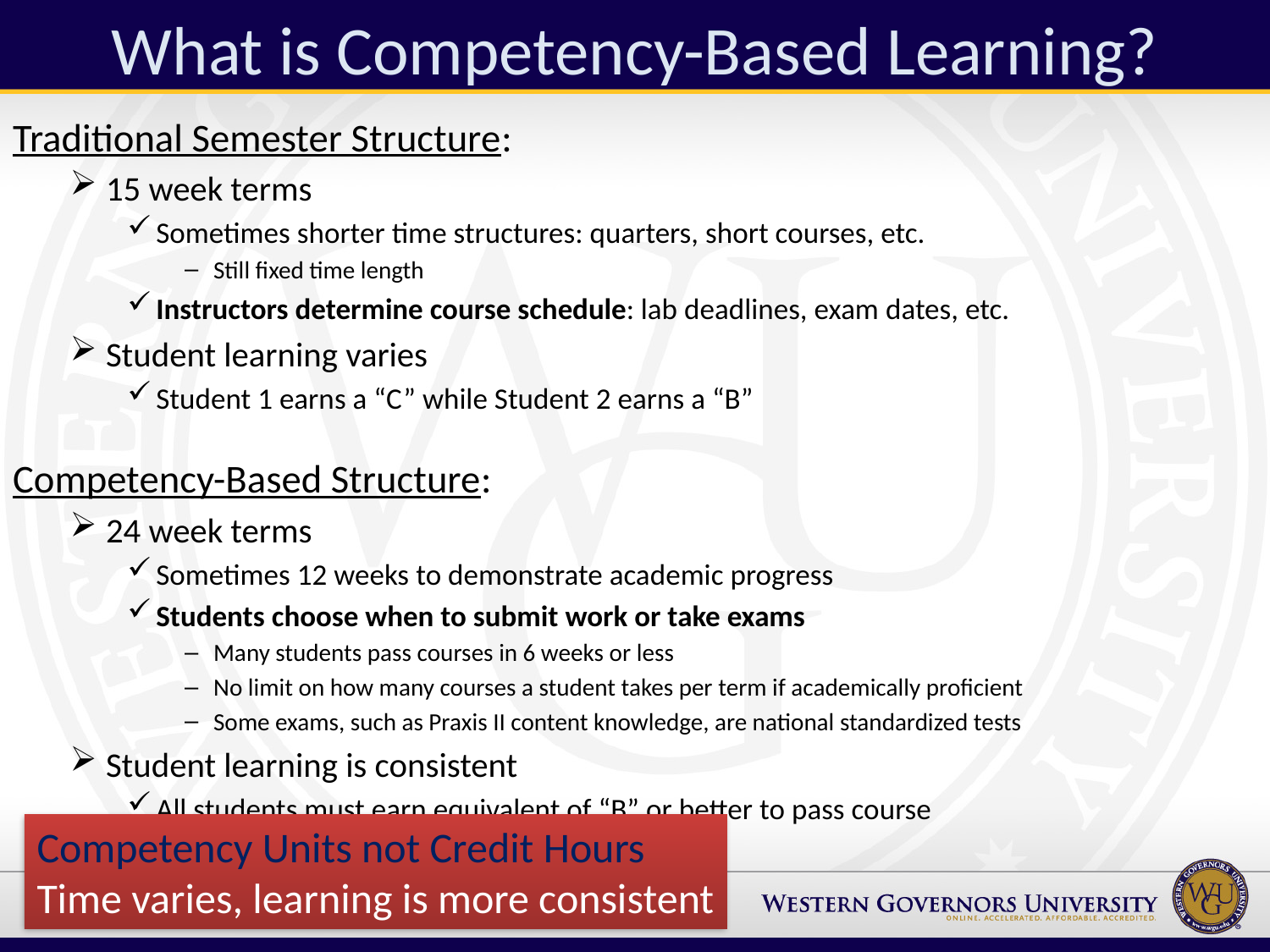

# What is Competency-Based Learning?
Traditional Semester Structure:
15 week terms
Sometimes shorter time structures: quarters, short courses, etc.
Still fixed time length
Instructors determine course schedule: lab deadlines, exam dates, etc.
Student learning varies
Student 1 earns a “C” while Student 2 earns a “B”

Competency-Based Structure:
24 week terms
Sometimes 12 weeks to demonstrate academic progress
Students choose when to submit work or take exams
Many students pass courses in 6 weeks or less
No limit on how many courses a student takes per term if academically proficient
Some exams, such as Praxis II content knowledge, are national standardized tests
Student learning is consistent
All students must earn equivalent of “B” or better to pass course

Competency Units not Credit Hours
Time varies, learning is more consistent